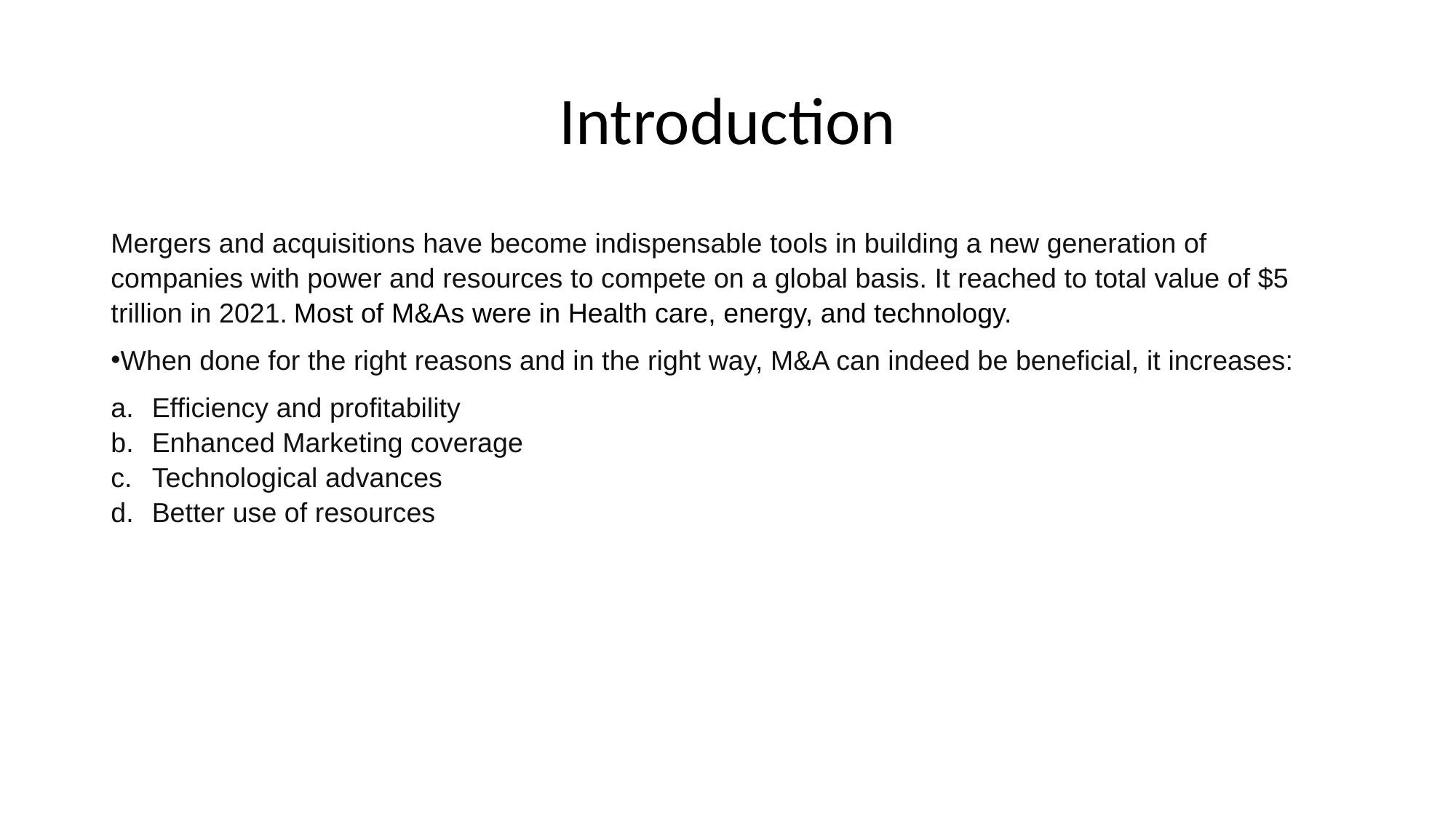

# Introduction
Mergers and acquisitions have become indispensable tools in building a new generation of companies with power and resources to compete on a global basis. It reached to total value of $5 trillion in 2021. Most of M&As were in Health care, energy, and technology.
When done for the right reasons and in the right way, M&A can indeed be beneficial, it increases:
Efficiency and profitability
Enhanced Marketing coverage
Technological advances
Better use of resources